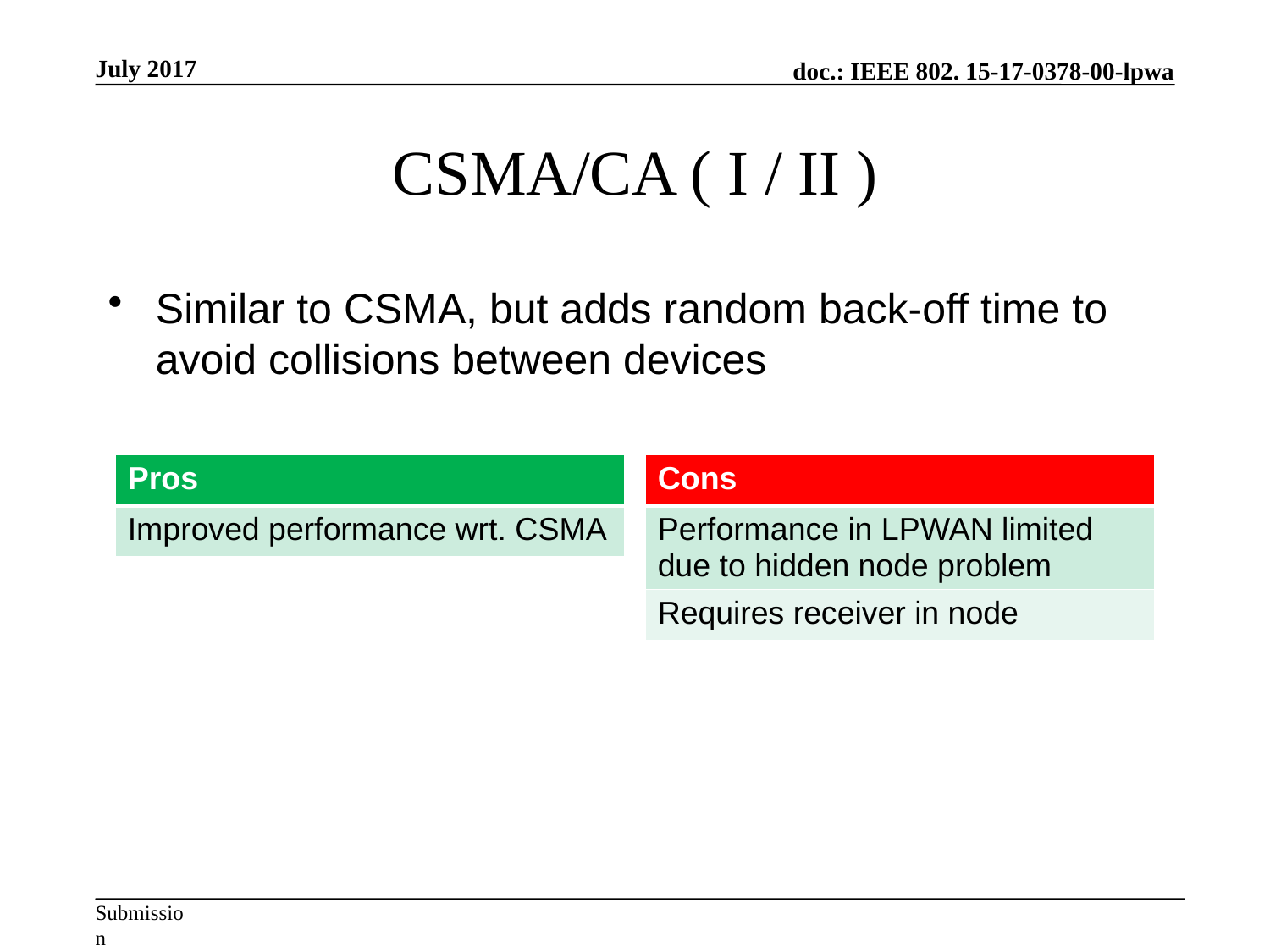

July 2017
# CSMA/CA ( I / II )
Similar to CSMA, but adds random back-off time to avoid collisions between devices

| Pros |
| --- |
| Improved performance wrt. CSMA |
| Cons |
| --- |
| Performance in LPWAN limited due to hidden node problem |
| Requires receiver in node |